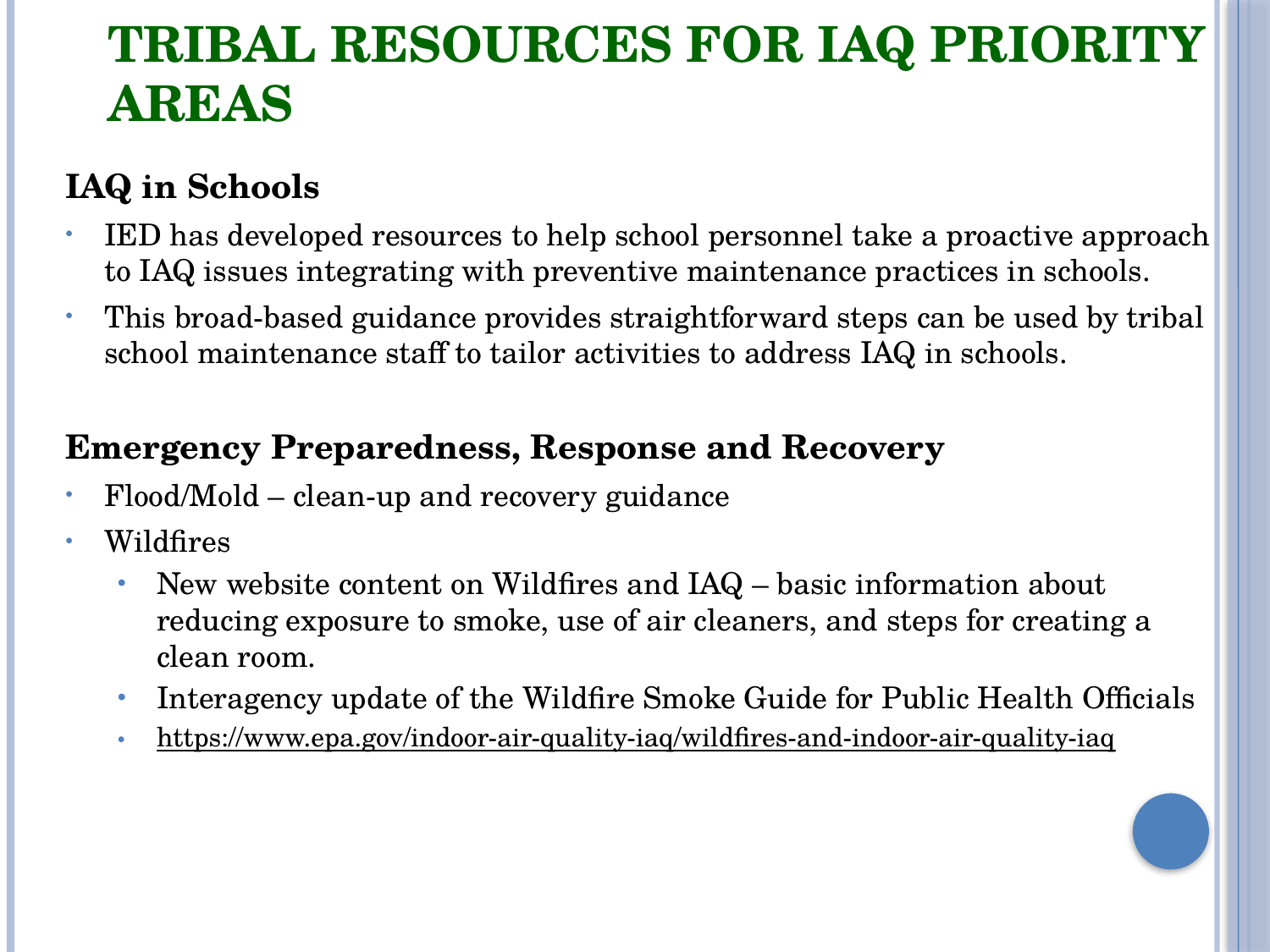

# Tribal Resources for IAQ Priority Areas
IAQ in Schools
IED has developed resources to help school personnel take a proactive approach to IAQ issues integrating with preventive maintenance practices in schools.
This broad-based guidance provides straightforward steps can be used by tribal school maintenance staff to tailor activities to address IAQ in schools.

Emergency Preparedness, Response and Recovery
Flood/Mold – clean-up and recovery guidance
Wildfires
New website content on Wildfires and IAQ – basic information about reducing exposure to smoke, use of air cleaners, and steps for creating a clean room.
Interagency update of the Wildfire Smoke Guide for Public Health Officials
https://www.epa.gov/indoor-air-quality-iaq/wildfires-and-indoor-air-quality-iaq